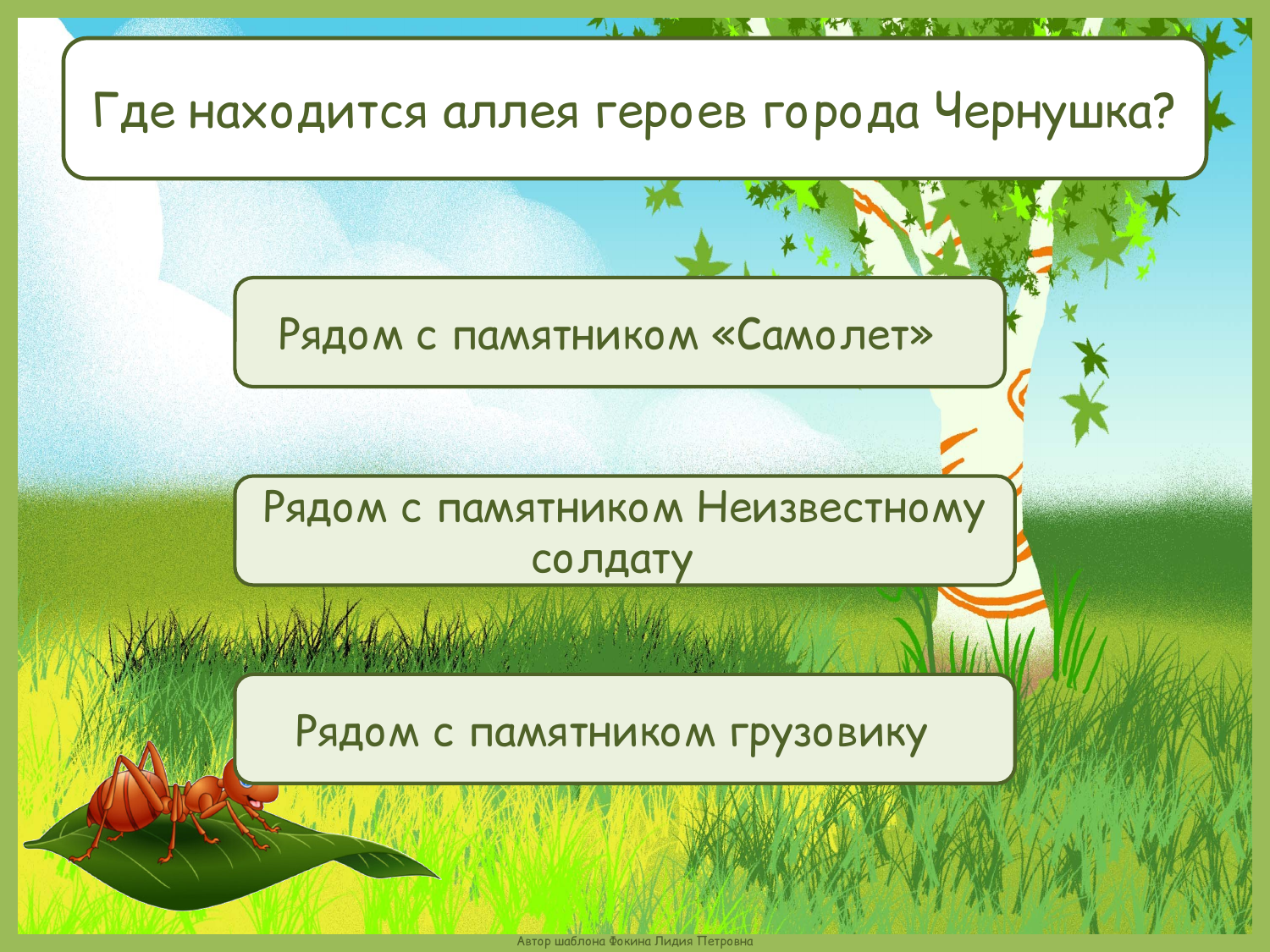

Где находится аллея героев города Чернушка?
Рядом с памятником «Самолет»
Рядом с памятником Неизвестному солдату
Рядом с памятником грузовику